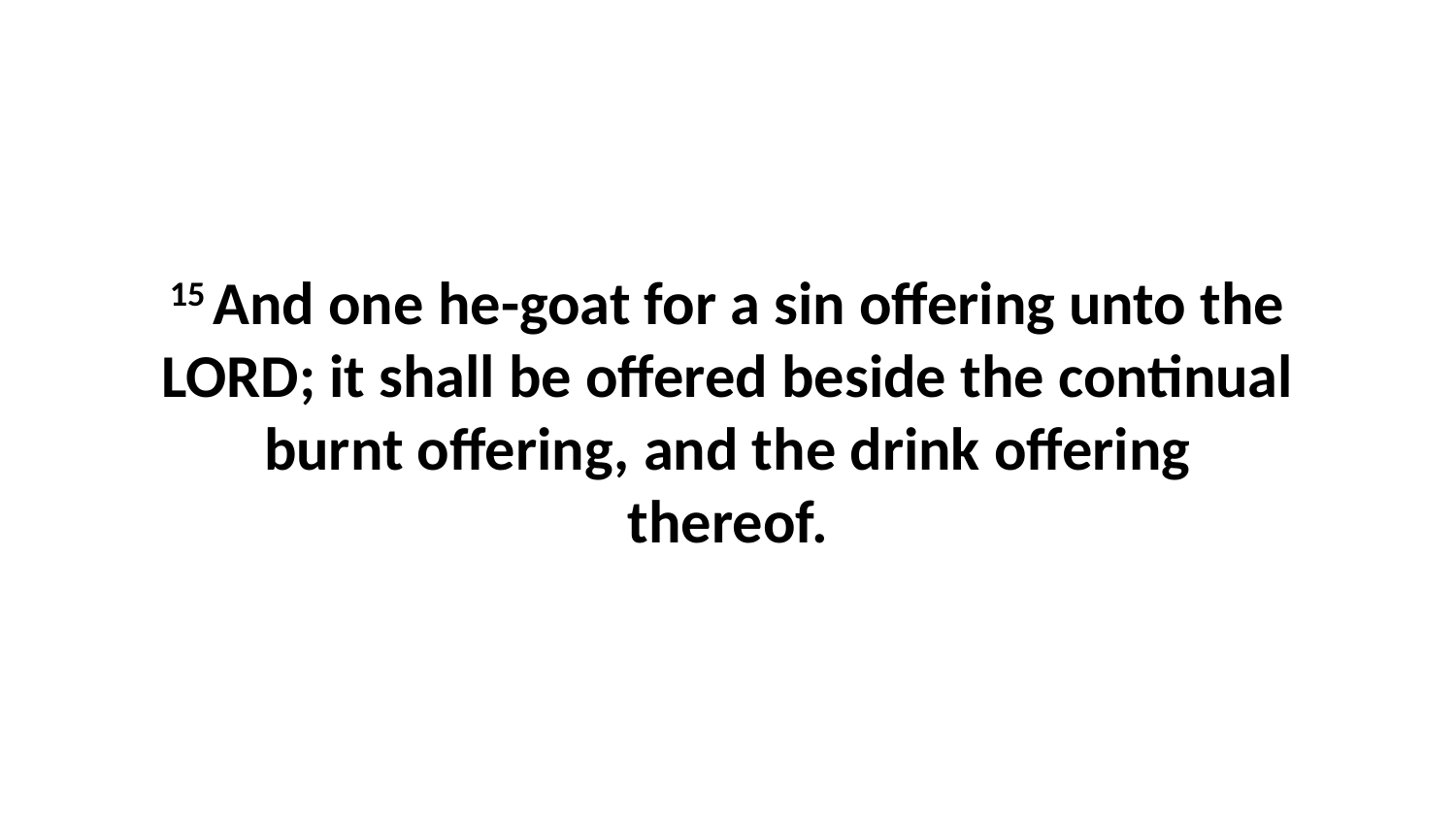

15 And one he-goat for a sin offering unto the LORD; it shall be offered beside the continual burnt offering, and the drink offering thereof.